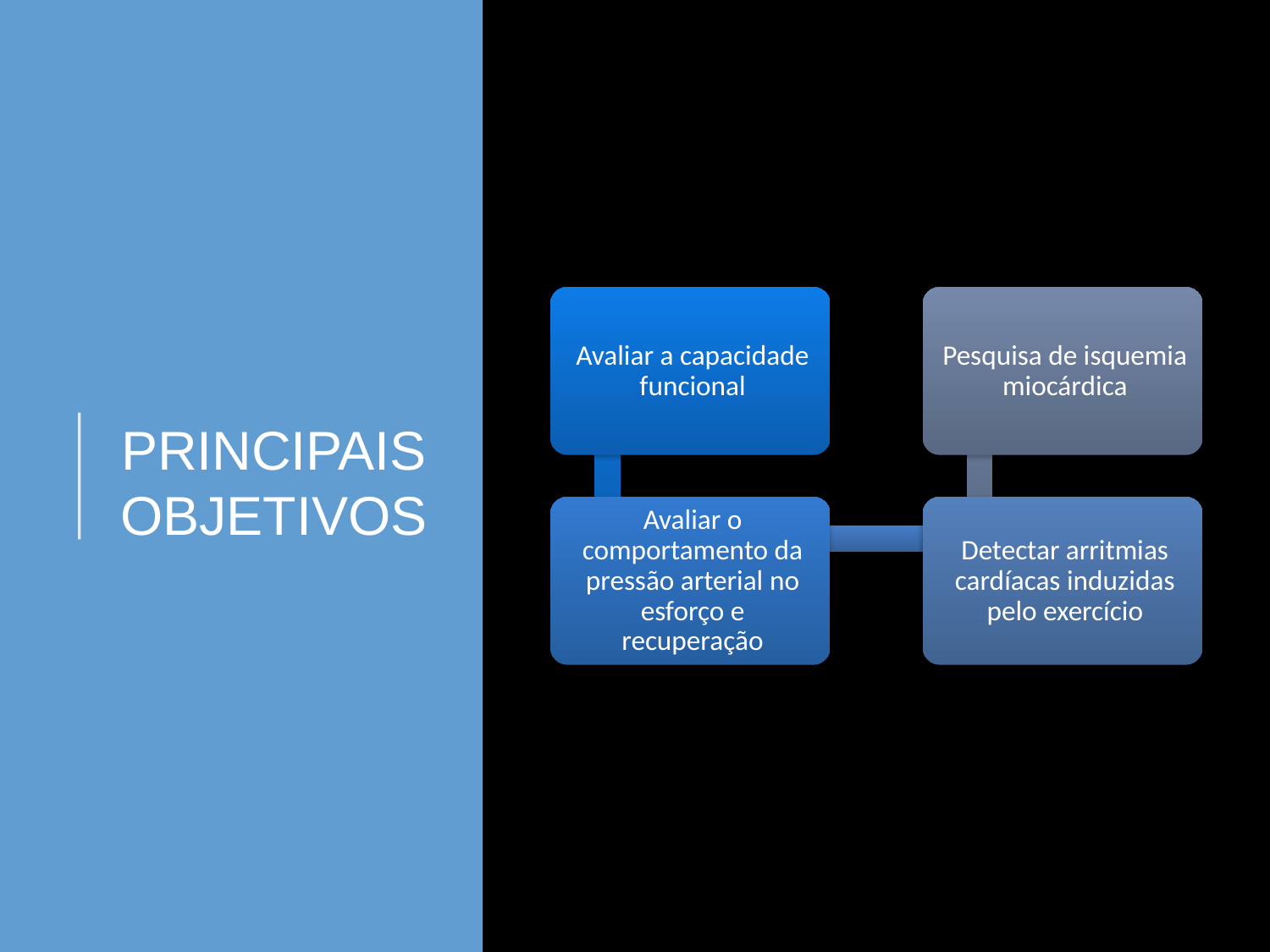

Avaliar a capacidade funcional
Avaliar o comportamento da pressão arterial no esforço e recuperação
Detectar arritmias cardíacas induzidas pelo exercício
Pesquisa de isquemia miocárdica
# PRINCIPAIS OBJETIVOS